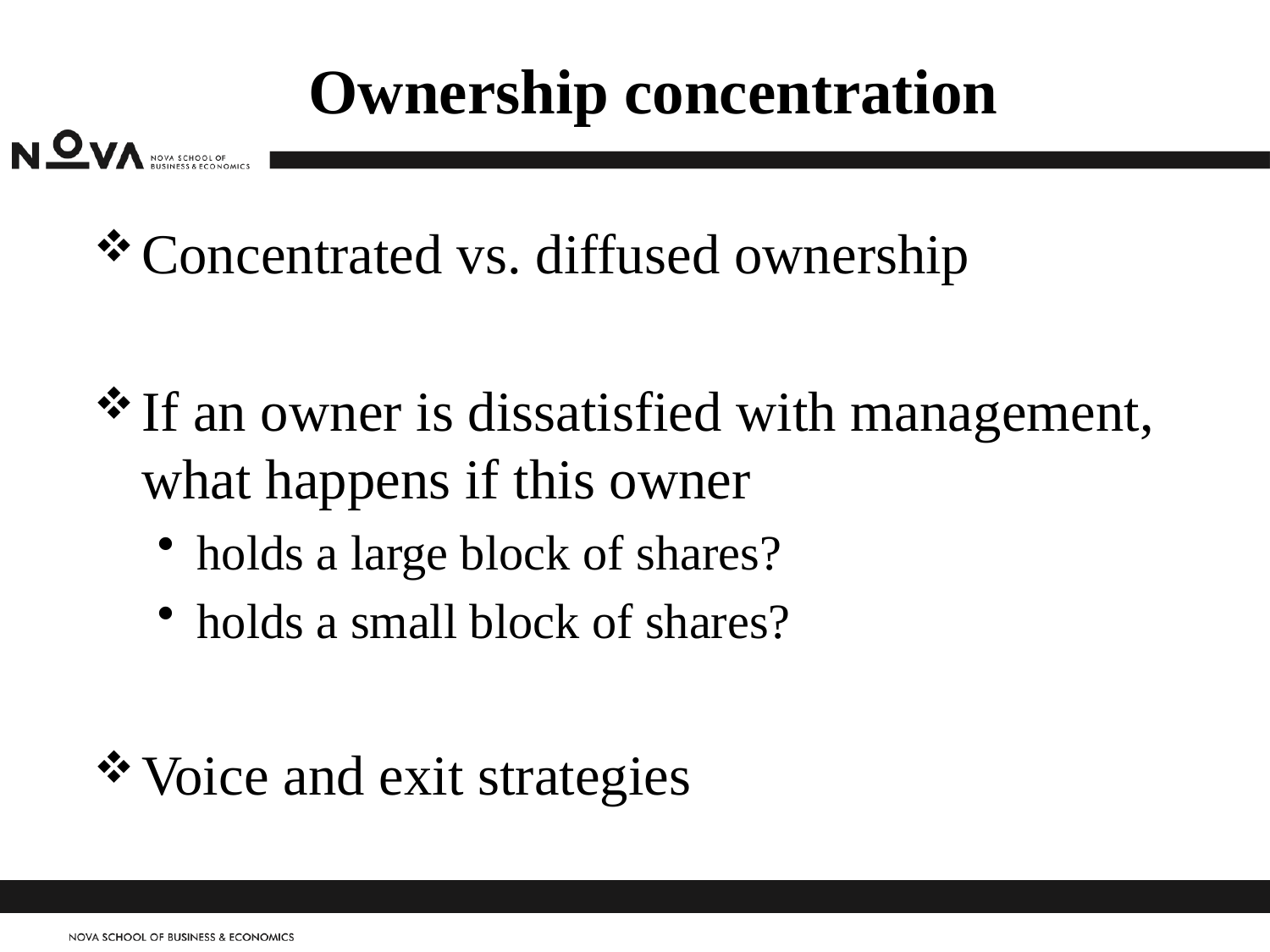

# Ownership concentration
Concentrated vs. diffused ownership

If an owner is dissatisfied with management, what happens if this owner
holds a large block of shares?
holds a small block of shares?

Voice and exit strategies